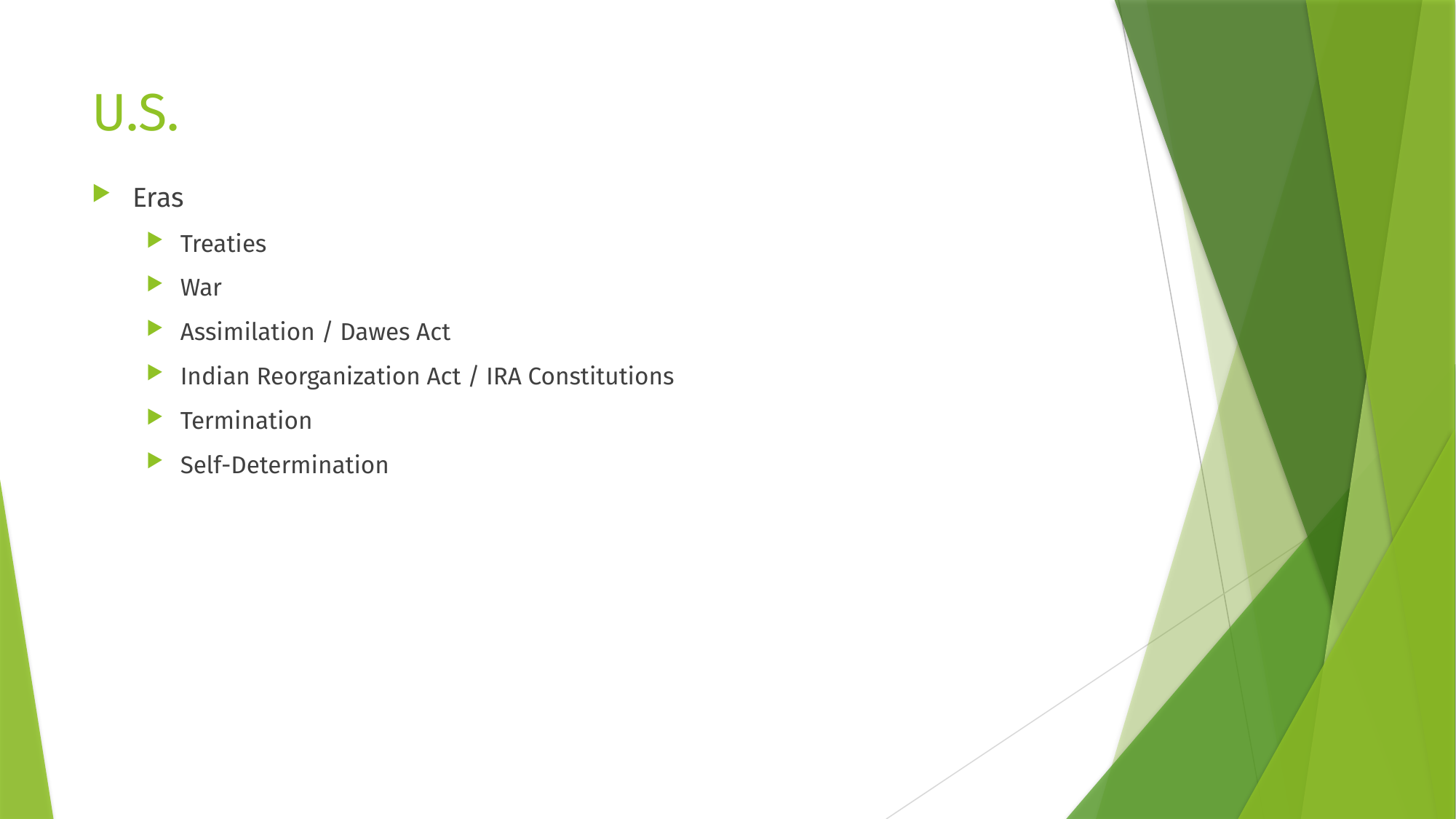

# U.S.
Eras
Treaties
War
Assimilation / Dawes Act
Indian Reorganization Act / IRA Constitutions
Termination
Self-Determination